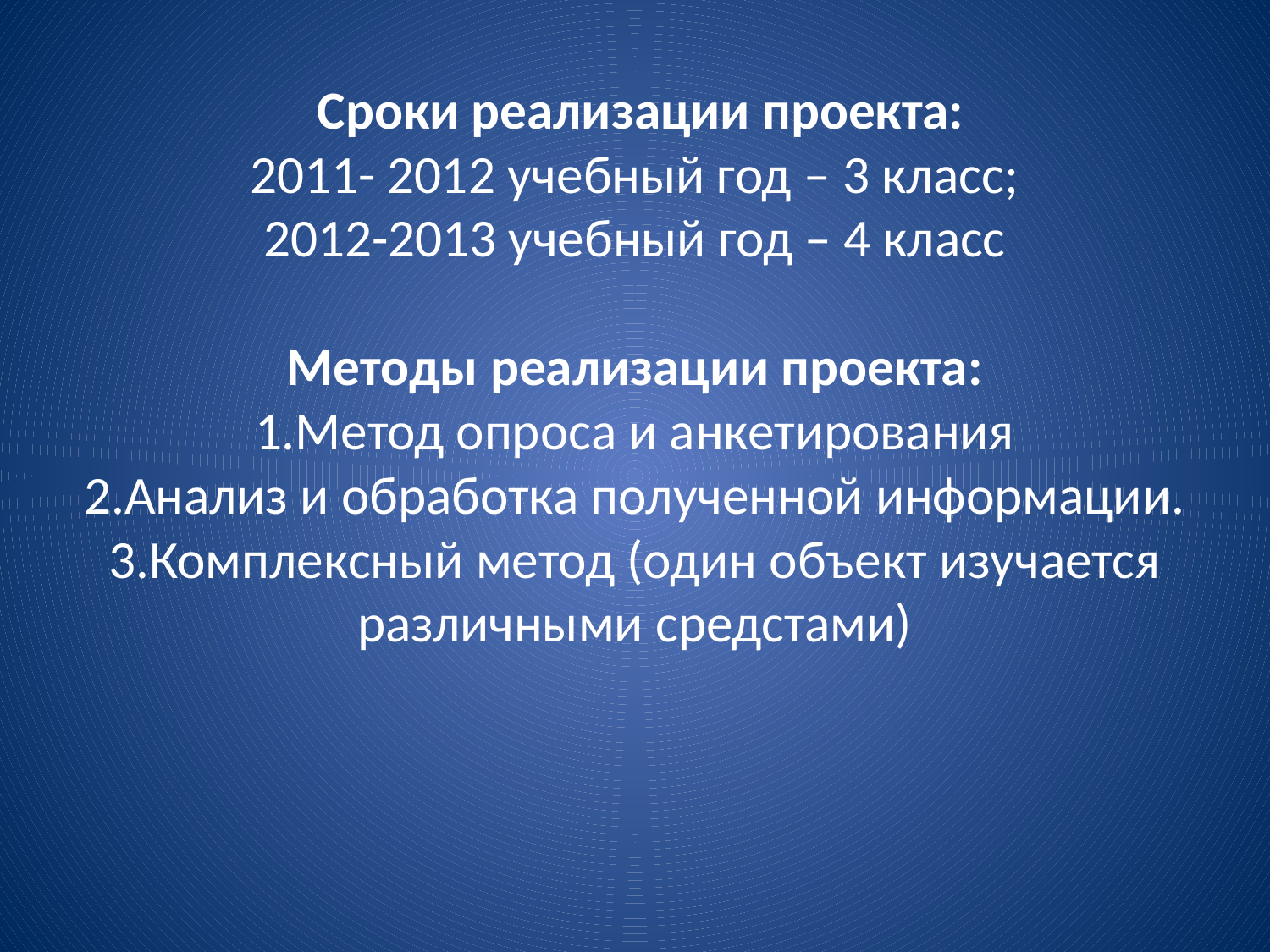

# Сроки реализации проекта: 2011- 2012 учебный год – 3 класс; 2012-2013 учебный год – 4 класс   Методы реализации проекта: 1.Метод опроса и анкетирования 2.Анализ и обработка полученной информации. 3.Комплексный метод (один объект изучается различными средстами)